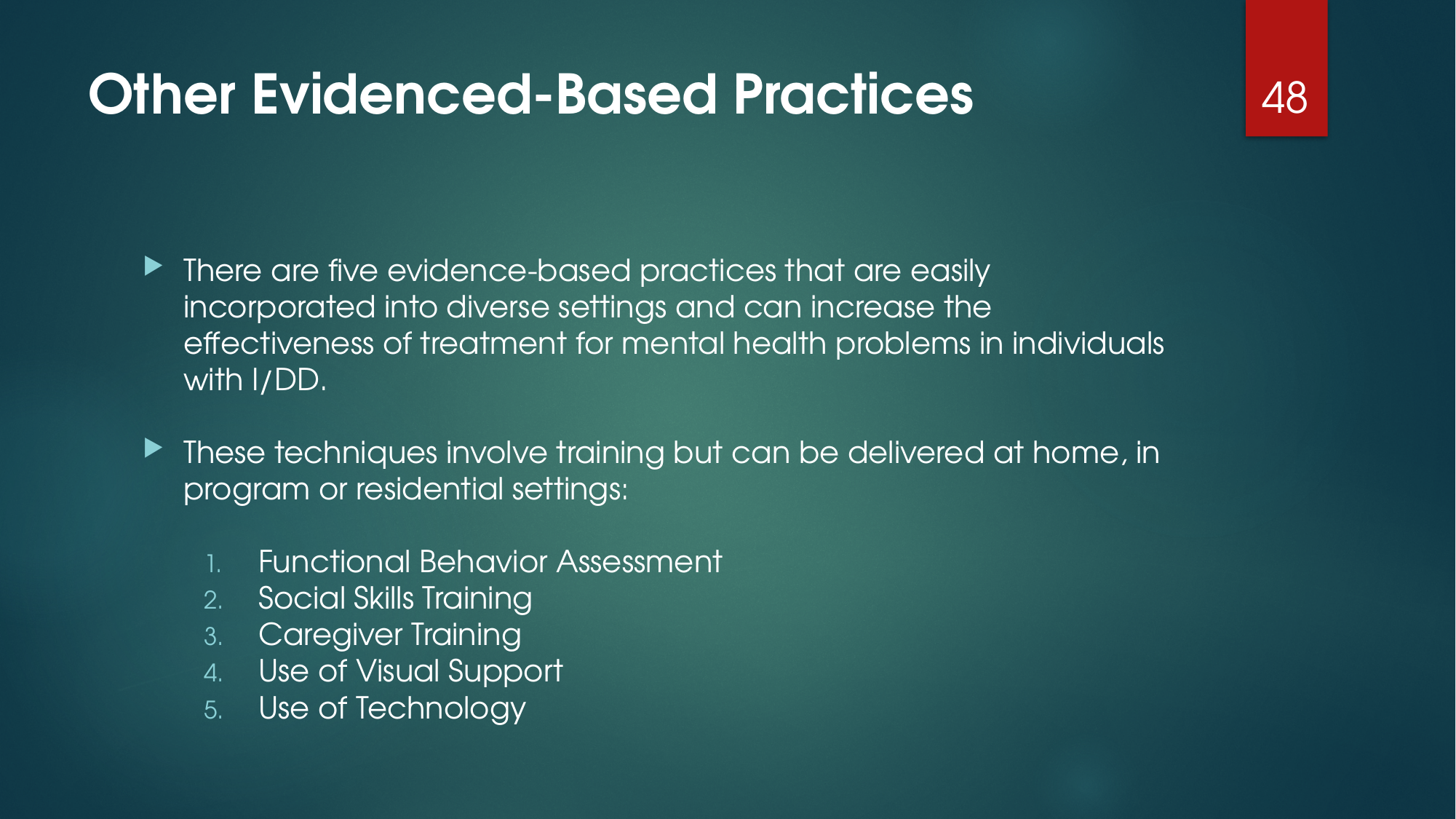

48
# Other Evidenced-Based Practices
There are five evidence-based practices that are easily incorporated into diverse settings and can increase the effectiveness of treatment for mental health problems in individuals with I/DD.

These techniques involve training but can be delivered at home, in program or residential settings:

Functional Behavior Assessment
Social Skills Training
Caregiver Training
Use of Visual Support
Use of Technology